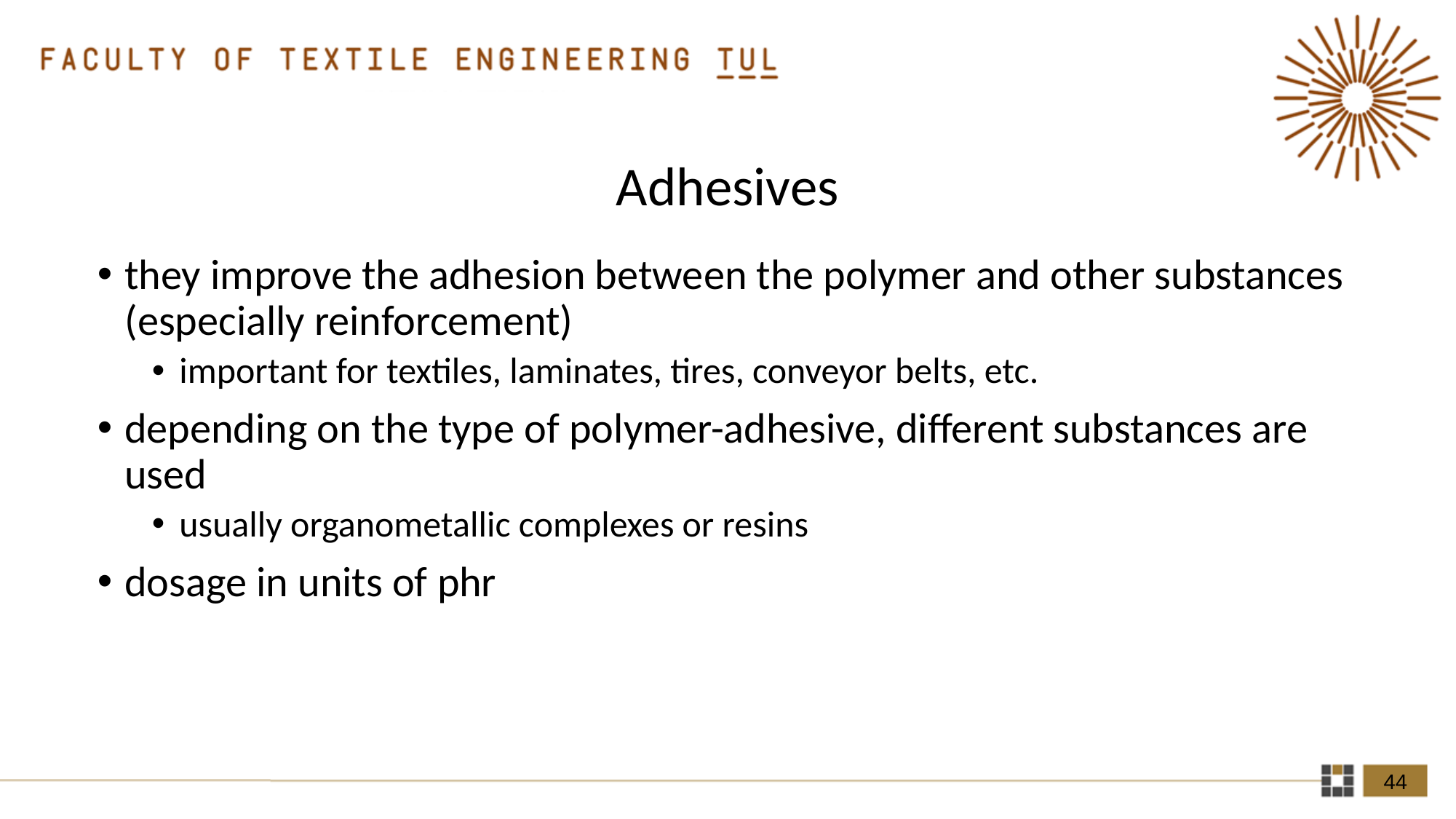

# Adhesives
they improve the adhesion between the polymer and other substances (especially reinforcement)
important for textiles, laminates, tires, conveyor belts, etc.
depending on the type of polymer-adhesive, different substances are used
usually organometallic complexes or resins
dosage in units of phr
44